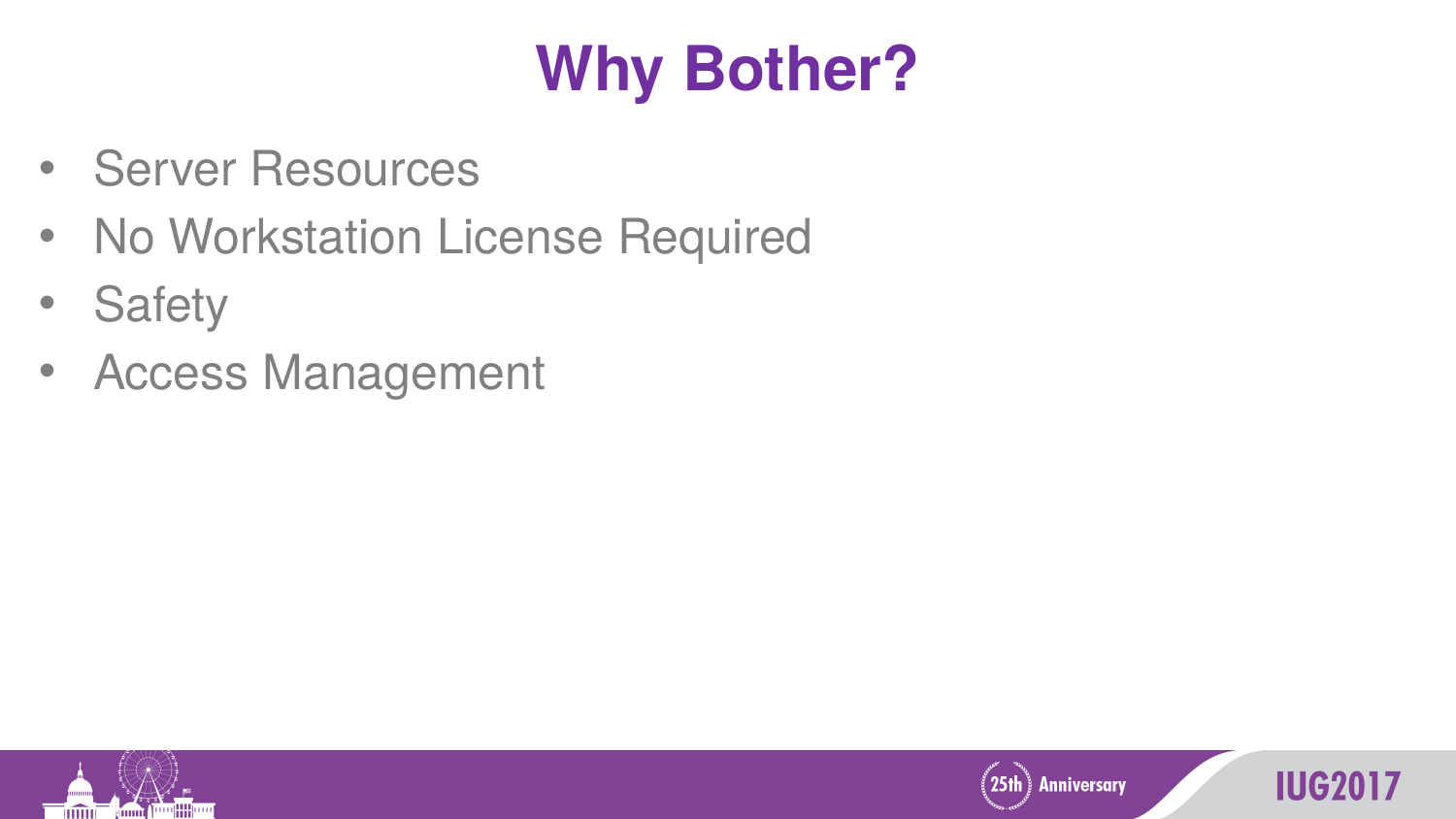

# Why Bother?
Server Resources
No Workstation License Required
Safety
Access Management